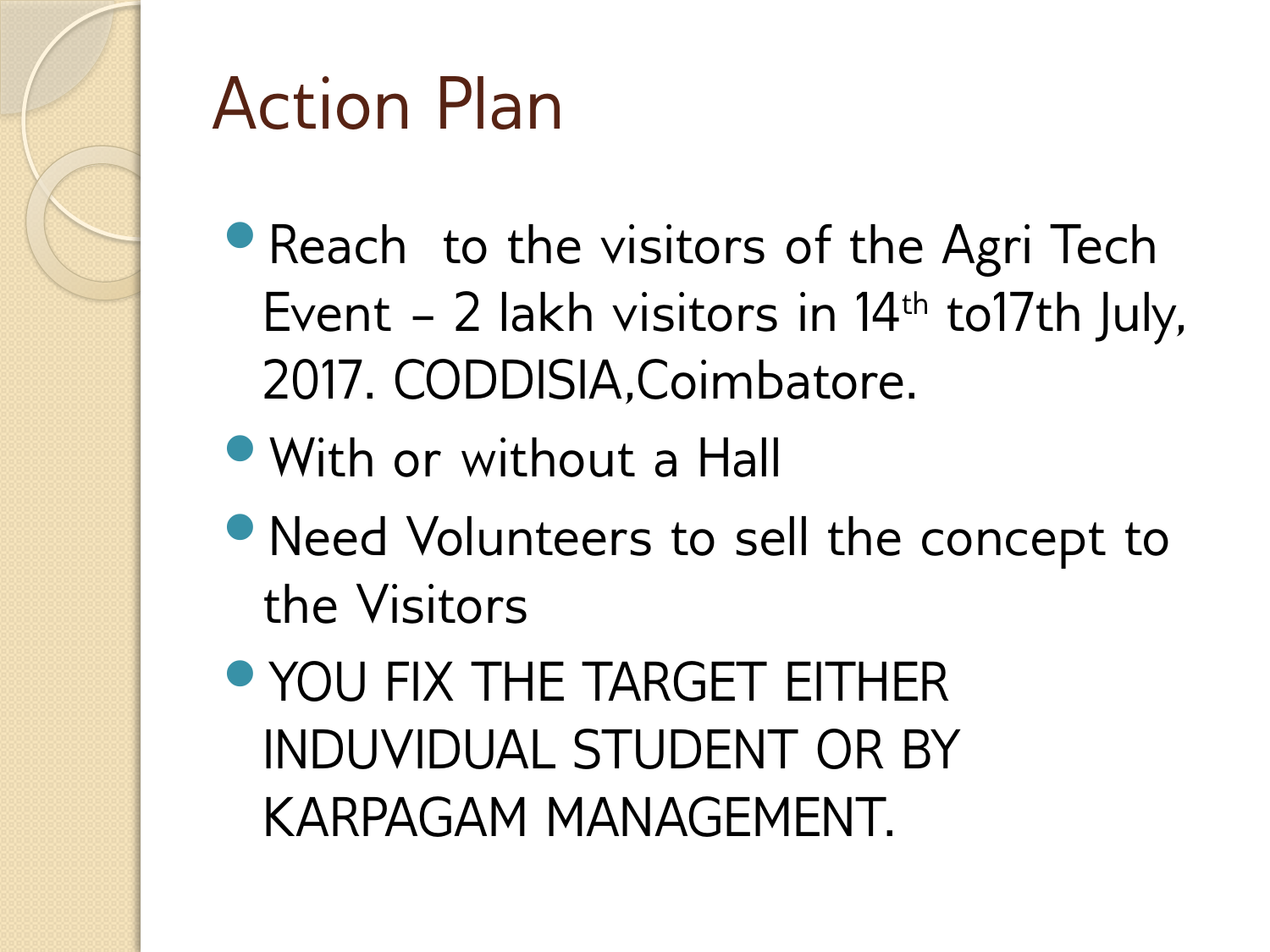

# Action Plan
Reach  to the visitors of the Agri Tech Event – 2 lakh visitors in 14th to17th July, 2017. CODDISIA,Coimbatore.
With or without a Hall
Need Volunteers to sell the concept to the Visitors
YOU FIX THE TARGET EITHER INDUVIDUAL STUDENT OR BY KARPAGAM MANAGEMENT.